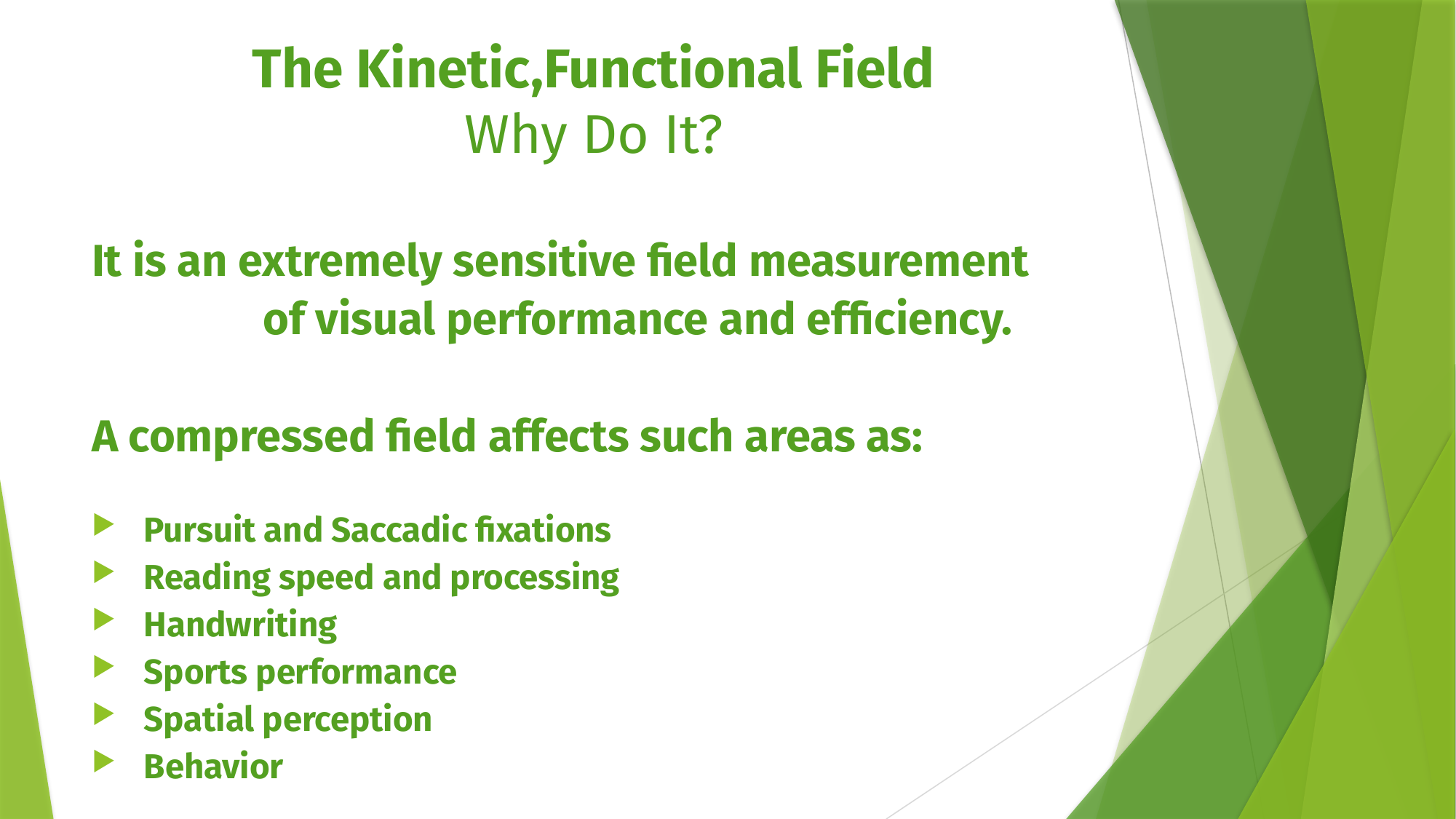

# The Kinetic,Functional Field Why Do It?
It is an extremely sensitive field measurement
of visual performance and efficiency.

A compressed field affects such areas as:

Pursuit and Saccadic fixations
Reading speed and processing
Handwriting
Sports performance
Spatial perception
Behavior